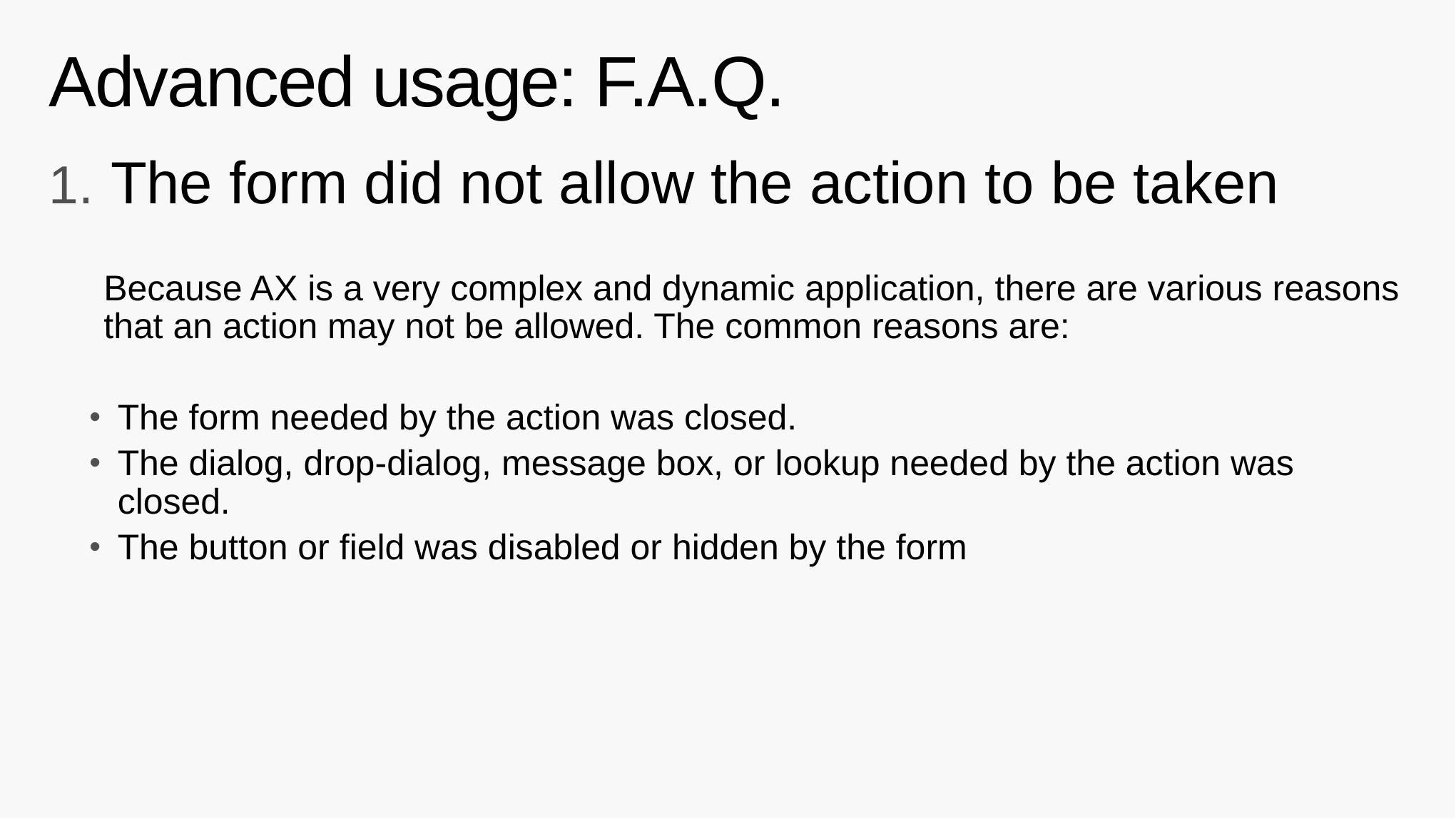

# Advanced usage: F.A.Q.
The form did not allow the action to be taken

Because AX is a very complex and dynamic application, there are various reasons that an action may not be allowed. The common reasons are:

The form needed by the action was closed.
The dialog, drop-dialog, message box, or lookup needed by the action was closed.
The button or field was disabled or hidden by the form